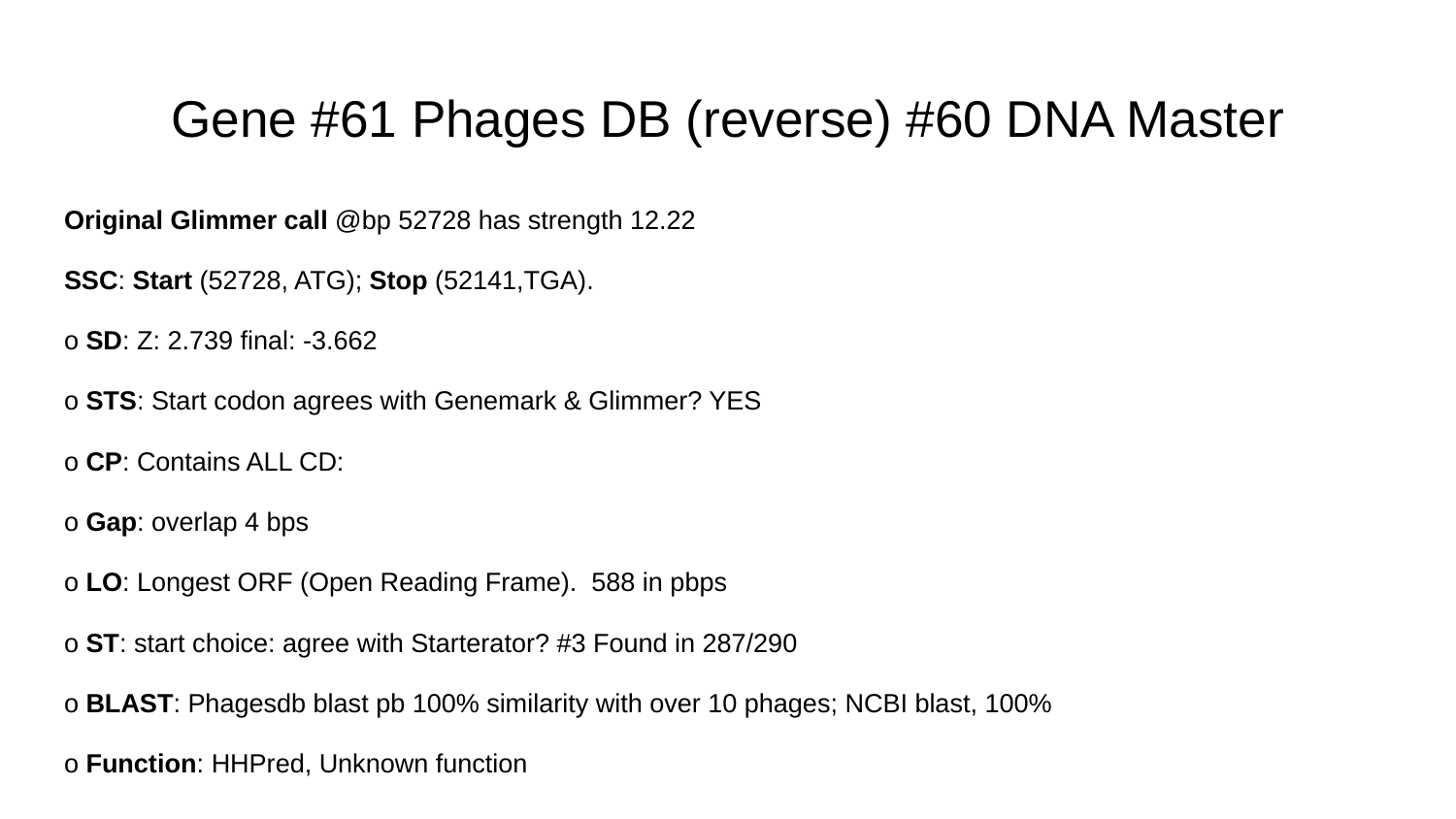

# Gene #61 Phages DB (reverse) #60 DNA Master
Original Glimmer call @bp 52728 has strength 12.22
SSC: Start (52728, ATG); Stop (52141,TGA).
o SD: Z: 2.739 final: -3.662
o STS: Start codon agrees with Genemark & Glimmer? YES
o CP: Contains ALL CD:
o Gap: overlap 4 bps
o LO: Longest ORF (Open Reading Frame).  588 in pbps
o ST: start choice: agree with Starterator? #3 Found in 287/290
o BLAST: Phagesdb blast pb 100% similarity with over 10 phages; NCBI blast, 100%
o Function: HHPred, Unknown function